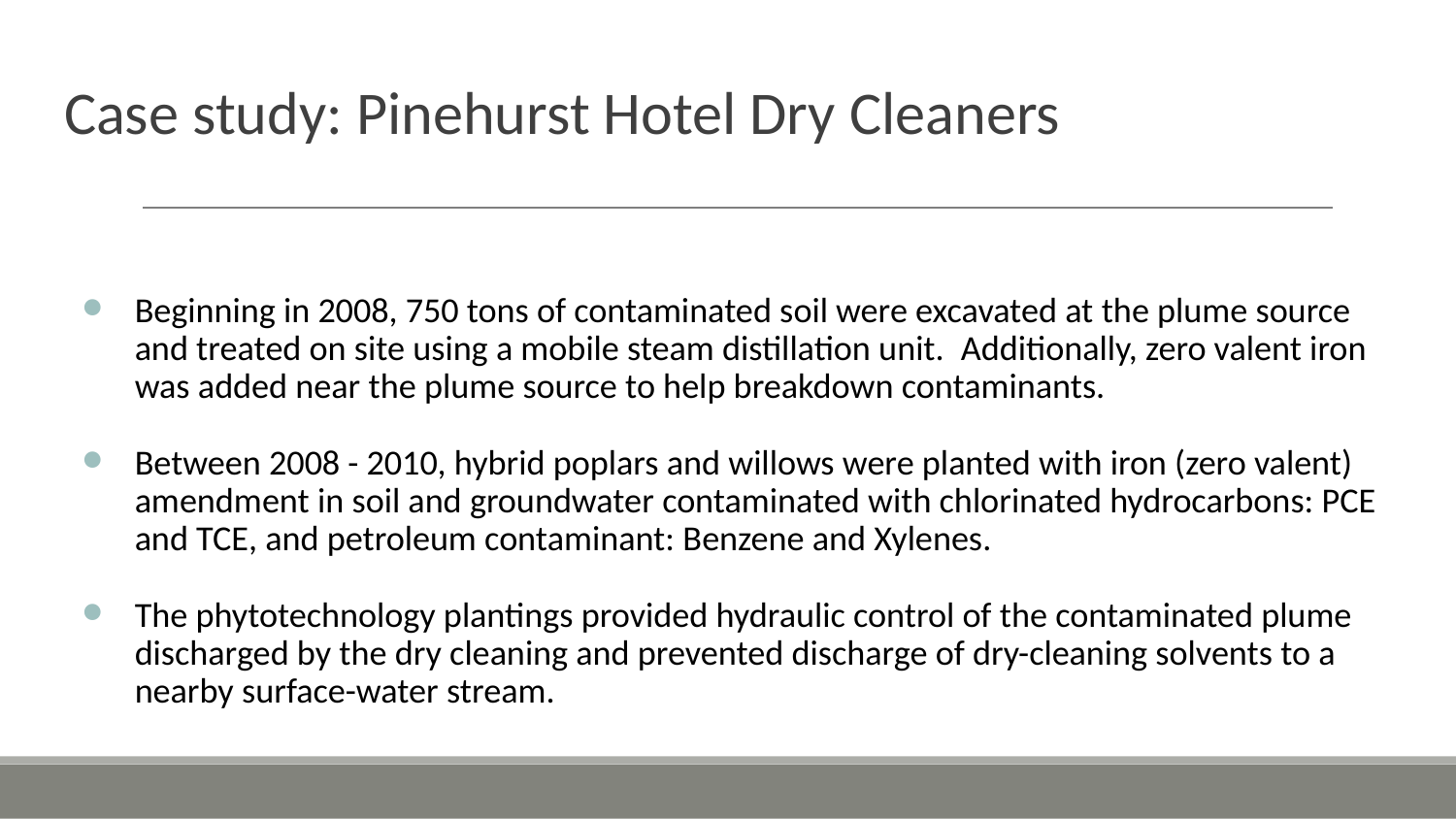

# Case study: Pinehurst Hotel Dry Cleaners

Beginning in 2008, 750 tons of contaminated soil were excavated at the plume source and treated on site using a mobile steam distillation unit.  Additionally, zero valent iron was added near the plume source to help breakdown contaminants.

Between 2008 - 2010, hybrid poplars and willows were planted with iron (zero valent) amendment in soil and groundwater contaminated with chlorinated hydrocarbons: PCE and TCE, and petroleum contaminant: Benzene and Xylenes.

The phytotechnology plantings provided hydraulic control of the contaminated plume discharged by the dry cleaning and prevented discharge of dry-cleaning solvents to a nearby surface-water stream.